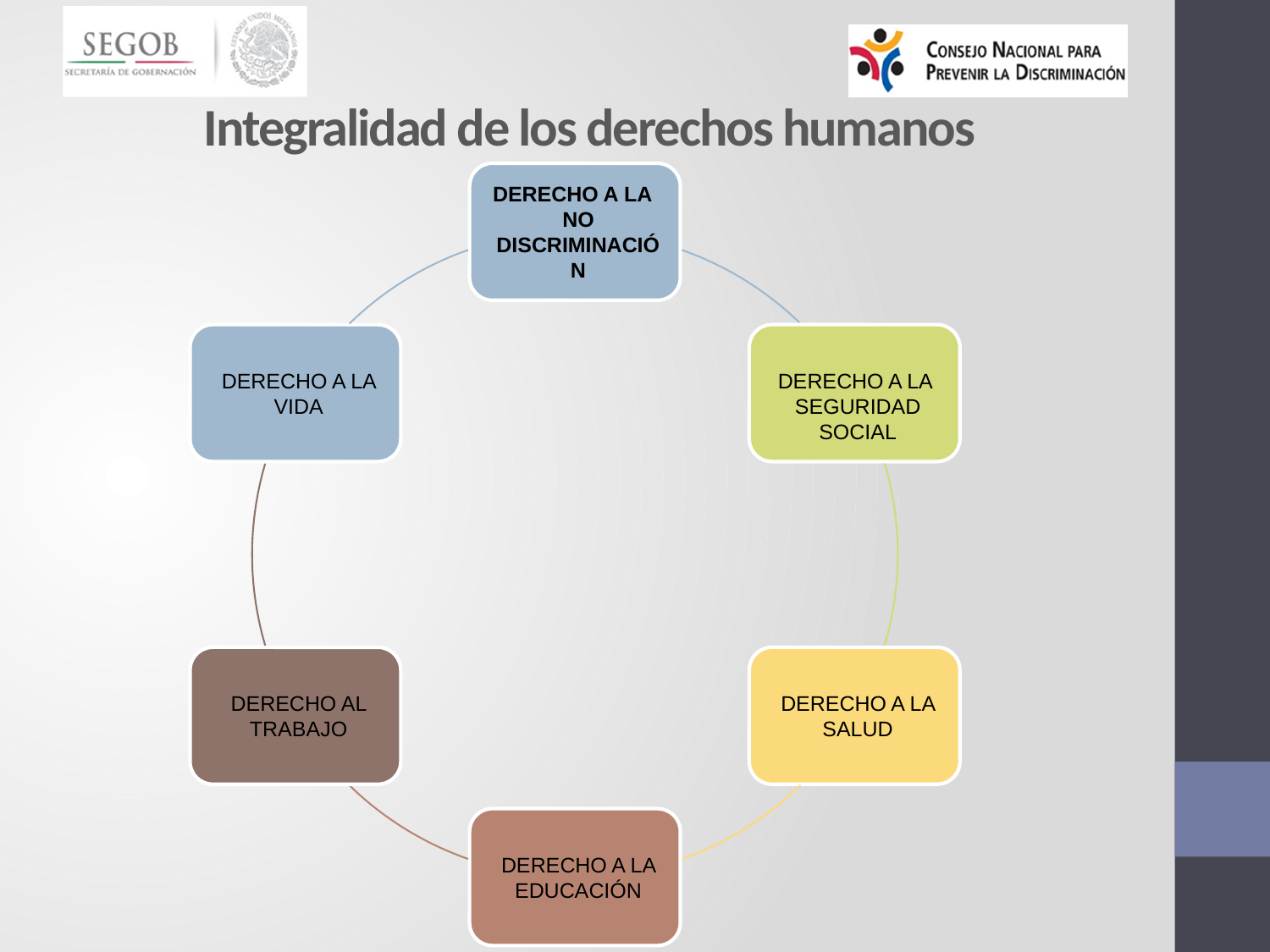

Integralidad de los derechos humanos
DERECHO A LA
NO DISCRIMINACIÓN

DERECHO A LA
SEGURIDAD SOCIAL
DERECHO A LA SALUD
DERECHO A LA EDUCACIÓN
DERECHO AL TRABAJO
DERECHO A LA VIDA